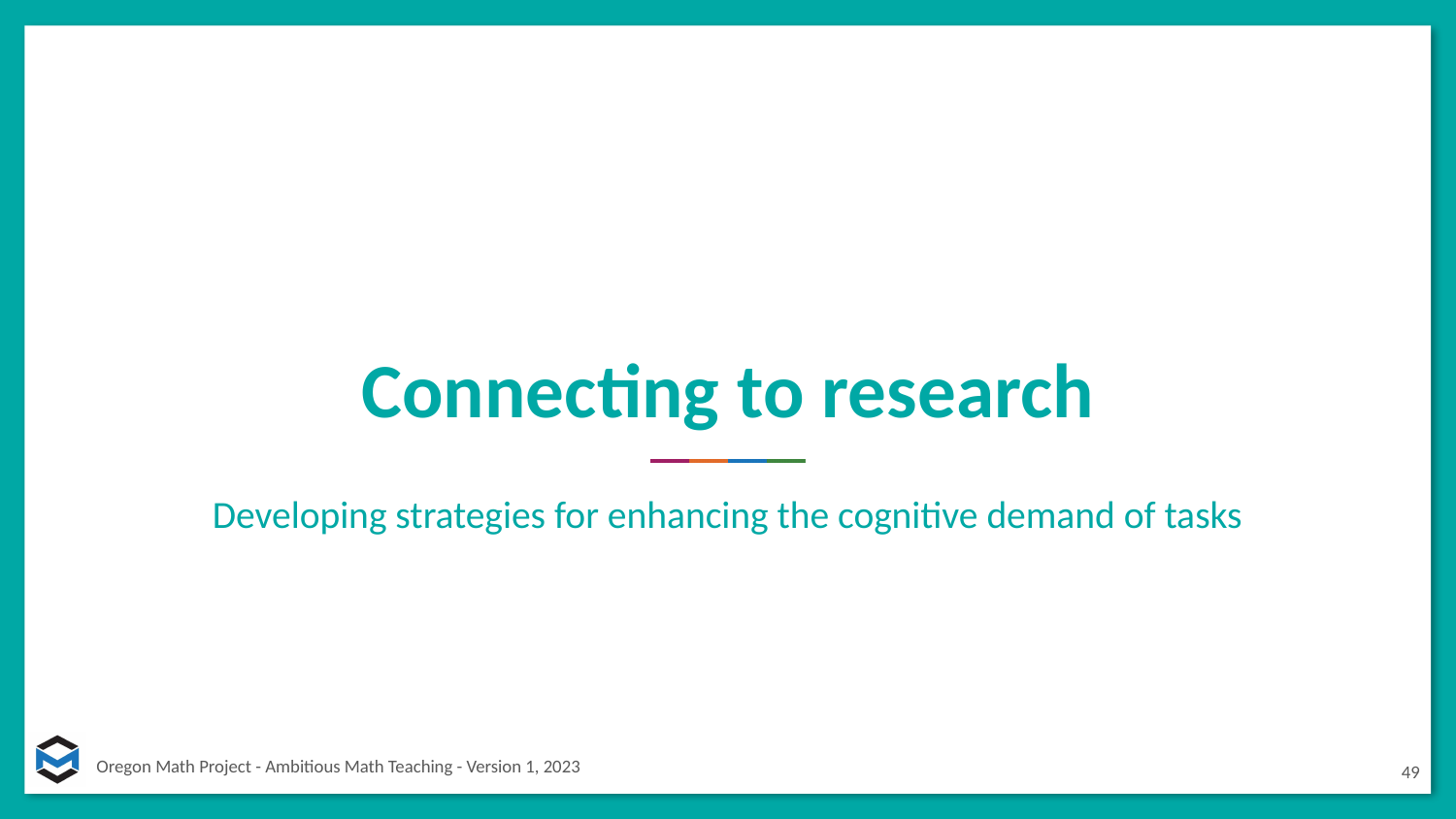

# Connecting to research
Developing strategies for enhancing the cognitive demand of tasks
49